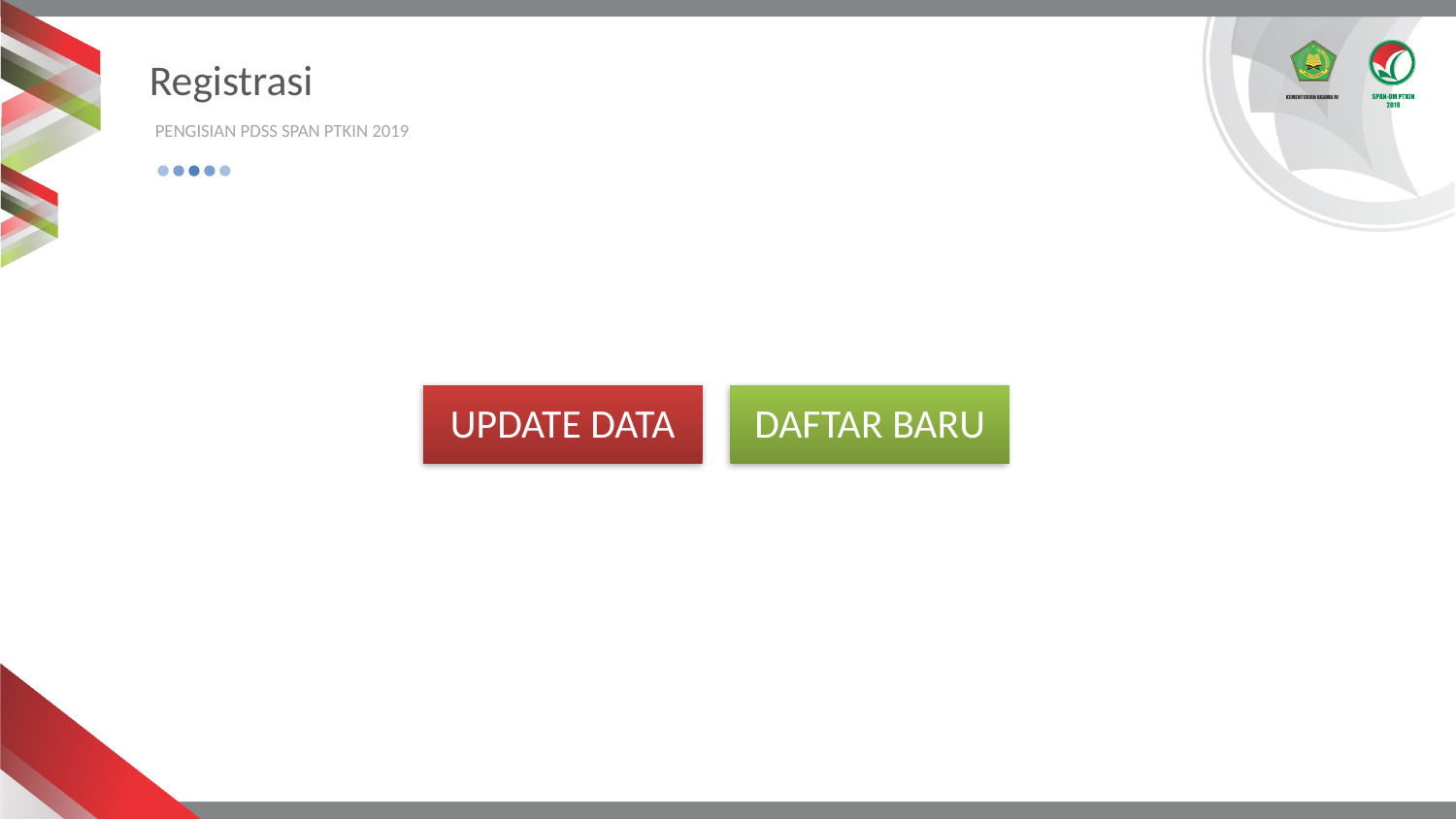

Registrasi
PENGISIAN PDSS SPAN PTKIN 2019

UPDATE DATA
DAFTAR BARU